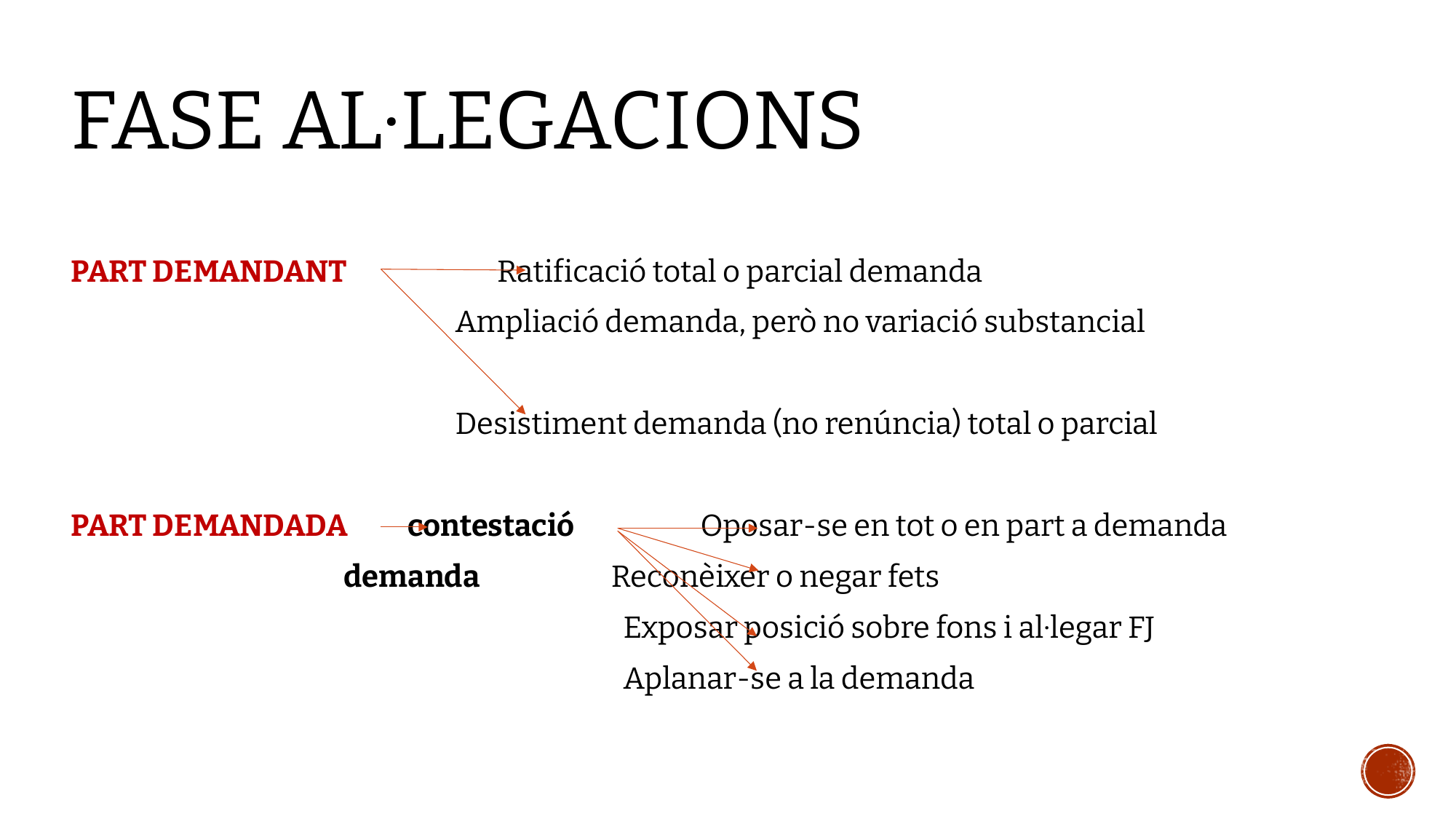

# Fase al·legacions
PART DEMANDANT                         Ratificació total o parcial demanda
                                                                Ampliació demanda, però no variació substancial

                                                                Desistiment demanda (no renúncia) total o parcial

PART DEMANDADA          contestació                     Oposar-se en tot o en part a demanda
                                                  demanda                        Reconèixer o negar fets
                                                                                            Exposar posició sobre fons i al·legar FJ
                                                                                            Aplanar-se a la demanda